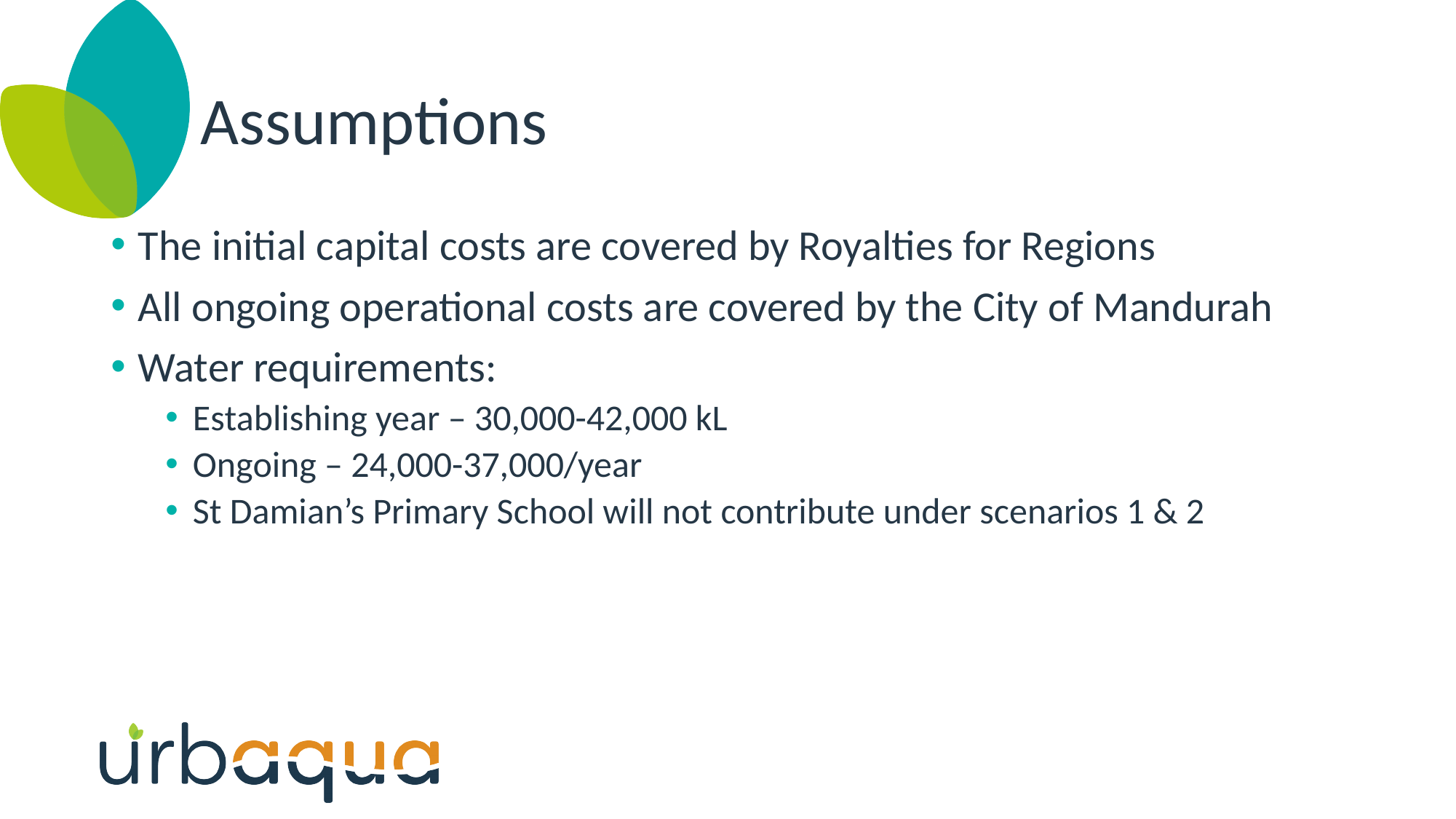

# Assumptions
The initial capital costs are covered by Royalties for Regions
All ongoing operational costs are covered by the City of Mandurah
Water requirements:
Establishing year – 30,000-42,000 kL
Ongoing – 24,000-37,000/year
St Damian’s Primary School will not contribute under scenarios 1 & 2